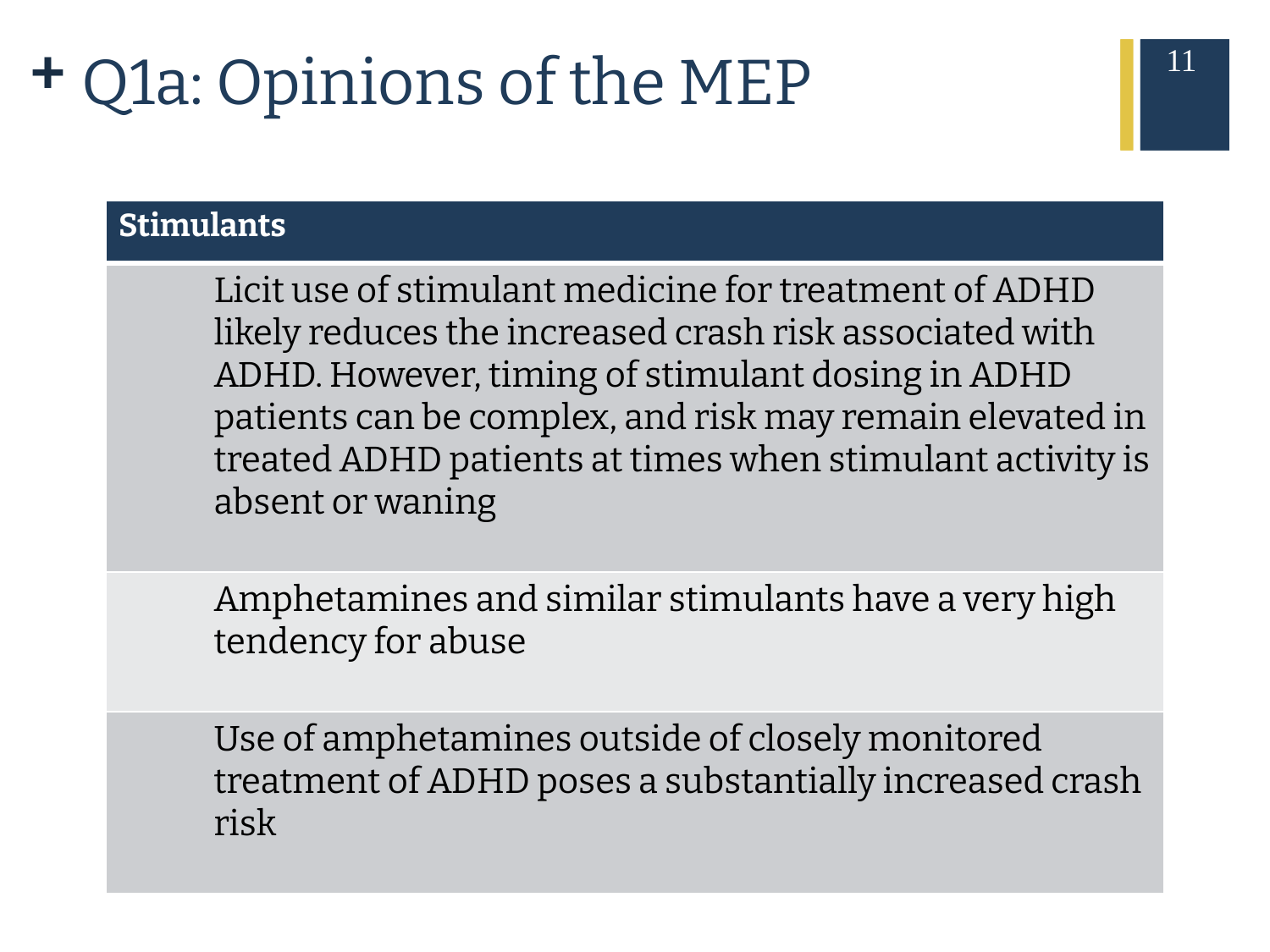

11
# Q1a: Opinions of the MEP
| Stimulants |  |
| --- | --- |
|  | Licit use of stimulant medicine for treatment of ADHD likely reduces the increased crash risk associated with ADHD. However, timing of stimulant dosing in ADHD patients can be complex, and risk may remain elevated in treated ADHD patients at times when stimulant activity is absent or waning |
|  | Amphetamines and similar stimulants have a very high tendency for abuse |
|  | Use of amphetamines outside of closely monitored treatment of ADHD poses a substantially increased crash risk |